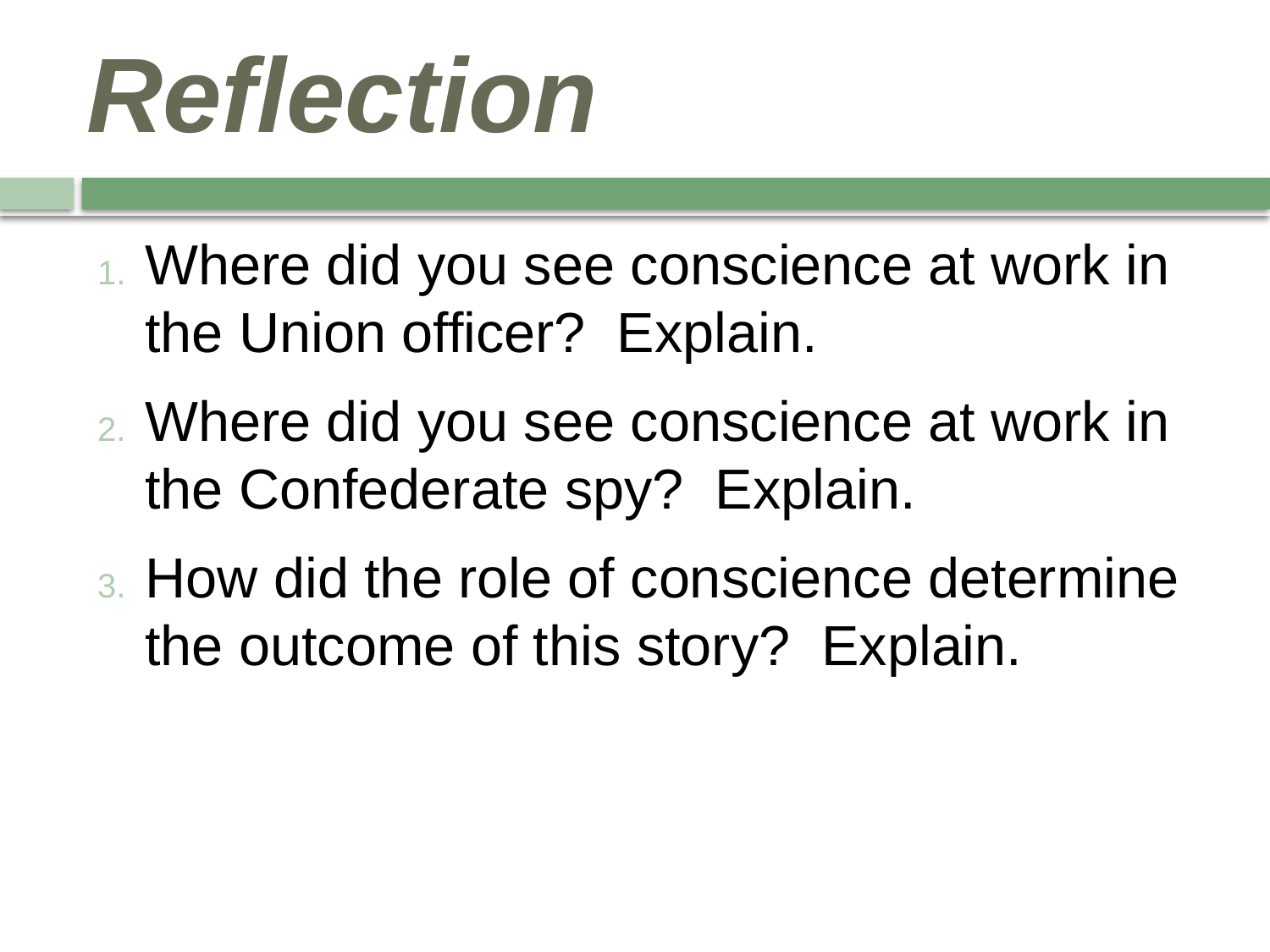

# Reflection
Where did you see conscience at work in the Union officer?  Explain.
Where did you see conscience at work in the Confederate spy?  Explain.
How did the role of conscience determine the outcome of this story?  Explain.